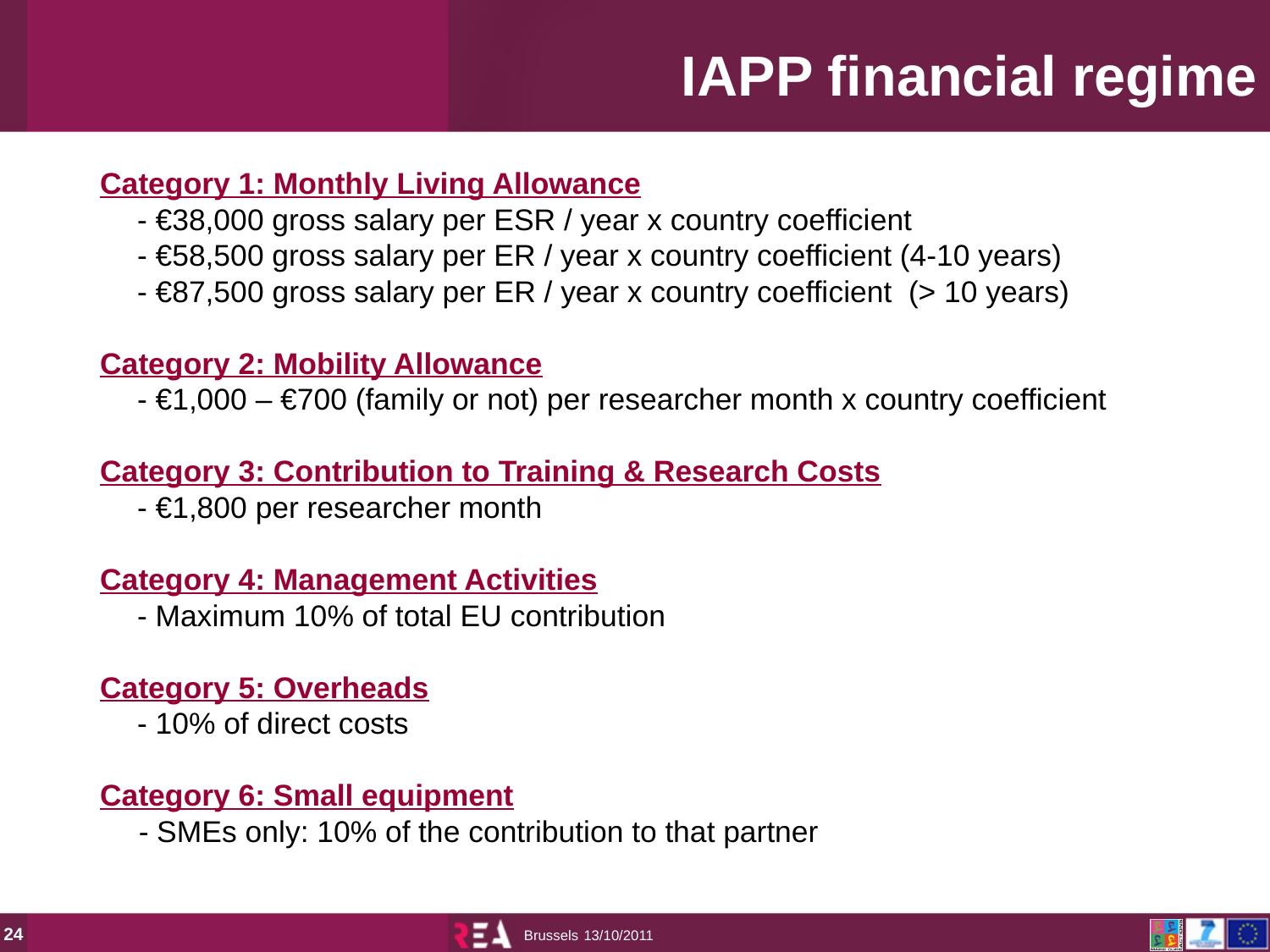

IAPP financial regime
Category 1: Monthly Living Allowance
	- €38,000 gross salary per ESR / year x country coefficient
	- €58,500 gross salary per ER / year x country coefficient (4-10 years)
	- €87,500 gross salary per ER / year x country coefficient  (> 10 years)

Category 2: Mobility Allowance
	- €1,000 – €700 (family or not) per researcher month x country coefficient

Category 3: Contribution to Training & Research Costs
	- €1,800 per researcher month

Category 4: Management Activities
	- Maximum 10% of total EU contribution

Category 5: Overheads
	- 10% of direct costs

Category 6: Small equipment
	     - SMEs only: 10% of the contribution to that partner